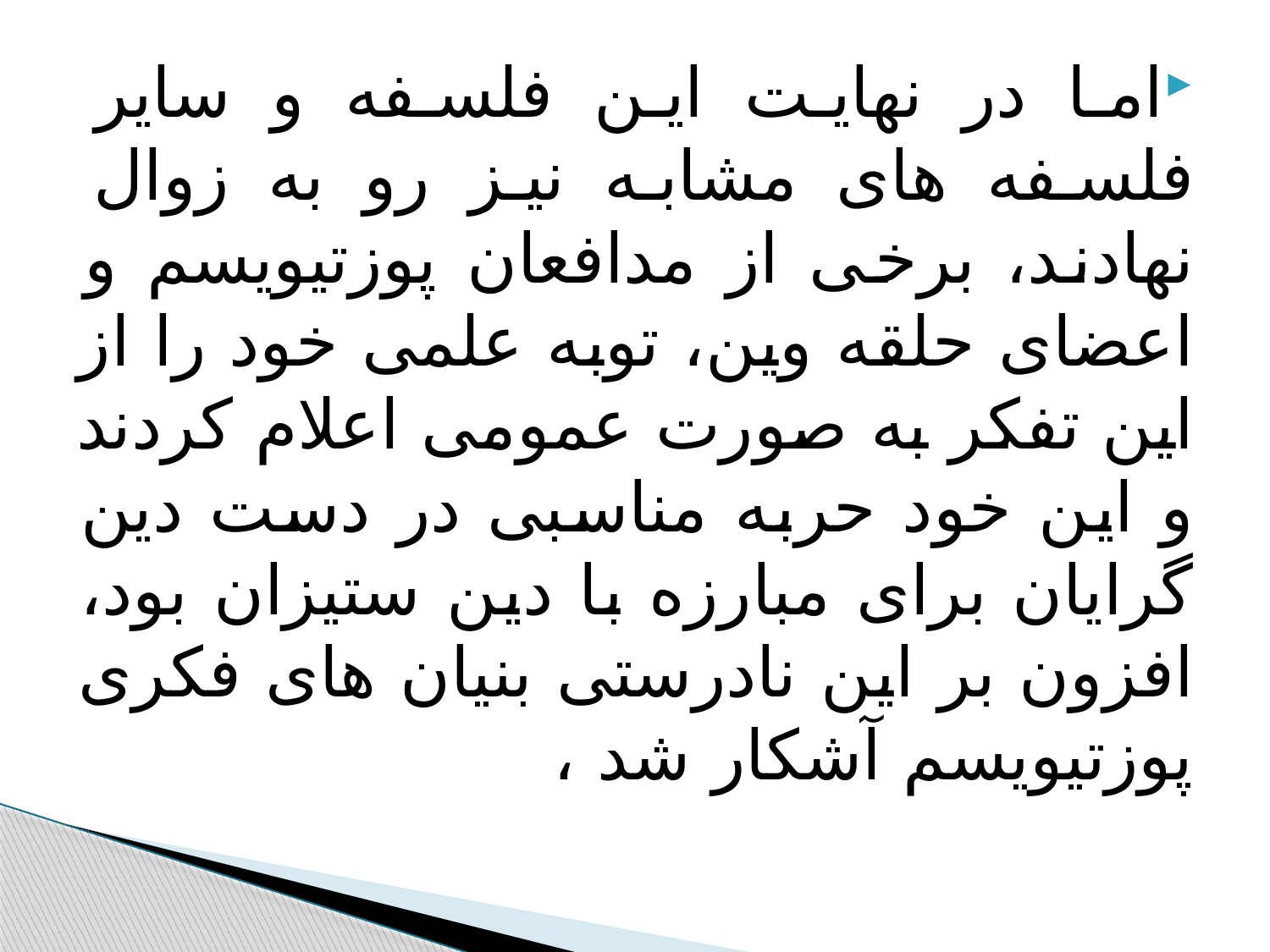

#
اما در نهایت این فلسفه و سایر فلسفه های مشابه نیز رو به زوال نهادند، برخی از مدافعان پوزتیویسم و اعضای حلقه وین، توبه علمی خود را از این تفکر به صورت عمومی اعلام کردند و این خود حربه مناسبی در دست دین گرایان برای مبارزه با دین ستیزان بود، افزون بر این نادرستی بنیان های فکری پوزتیویسم آشکار شد ،